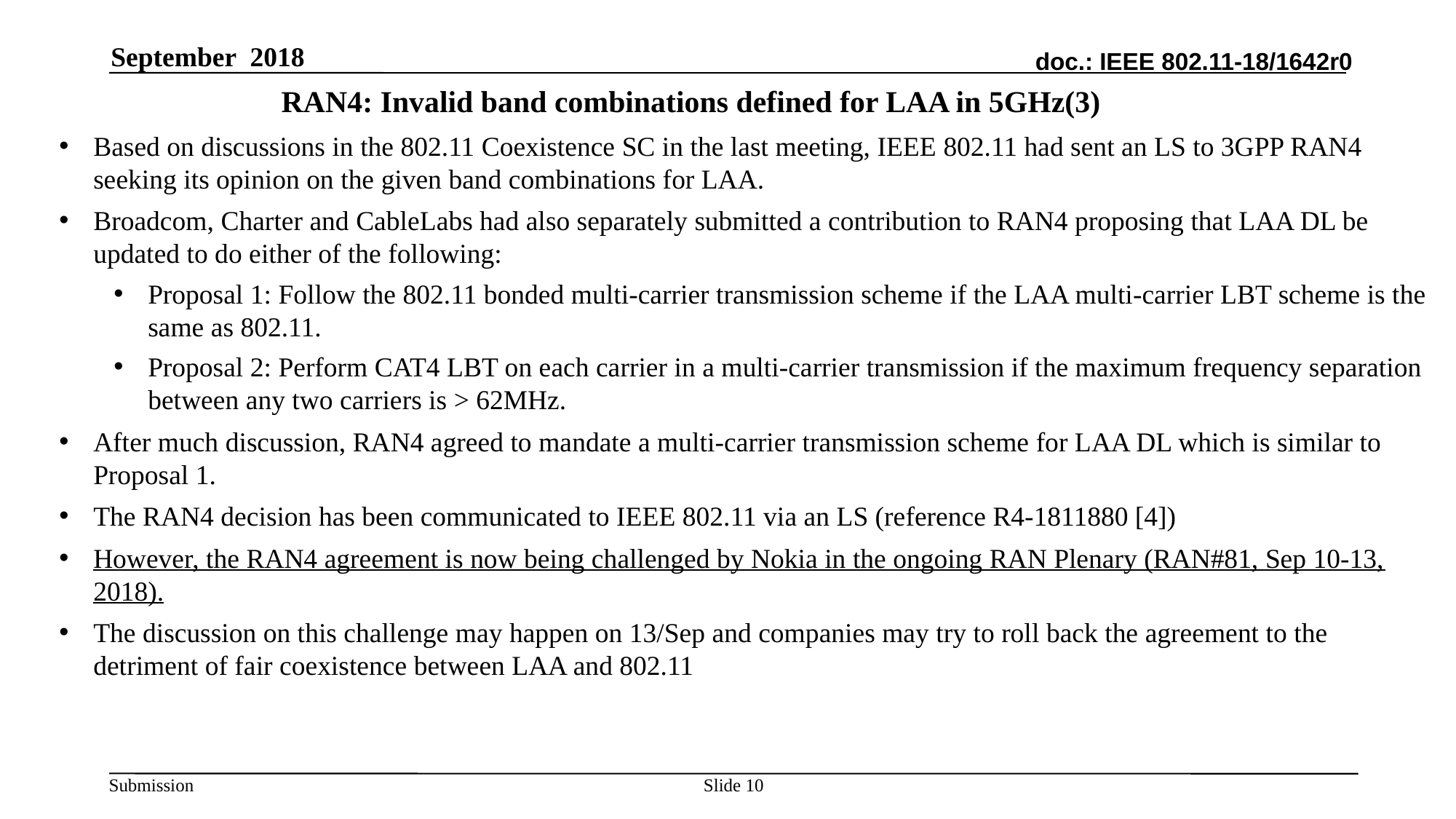

September  2018
# RAN4: Invalid band combinations defined for LAA in 5GHz(3)
Based on discussions in the 802.11 Coexistence SC in the last meeting, IEEE 802.11 had sent an LS to 3GPP RAN4 seeking its opinion on the given band combinations for LAA.
Broadcom, Charter and CableLabs had also separately submitted a contribution to RAN4 proposing that LAA DL be updated to do either of the following:
Proposal 1: Follow the 802.11 bonded multi-carrier transmission scheme if the LAA multi-carrier LBT scheme is the same as 802.11.
Proposal 2: Perform CAT4 LBT on each carrier in a multi-carrier transmission if the maximum frequency separation between any two carriers is > 62MHz.
After much discussion, RAN4 agreed to mandate a multi-carrier transmission scheme for LAA DL which is similar to Proposal 1.
The RAN4 decision has been communicated to IEEE 802.11 via an LS (reference R4-1811880 [4])
However, the RAN4 agreement is now being challenged by Nokia in the ongoing RAN Plenary (RAN#81, Sep 10-13, 2018).
The discussion on this challenge may happen on 13/Sep and companies may try to roll back the agreement to the detriment of fair coexistence between LAA and 802.11

Slide 10